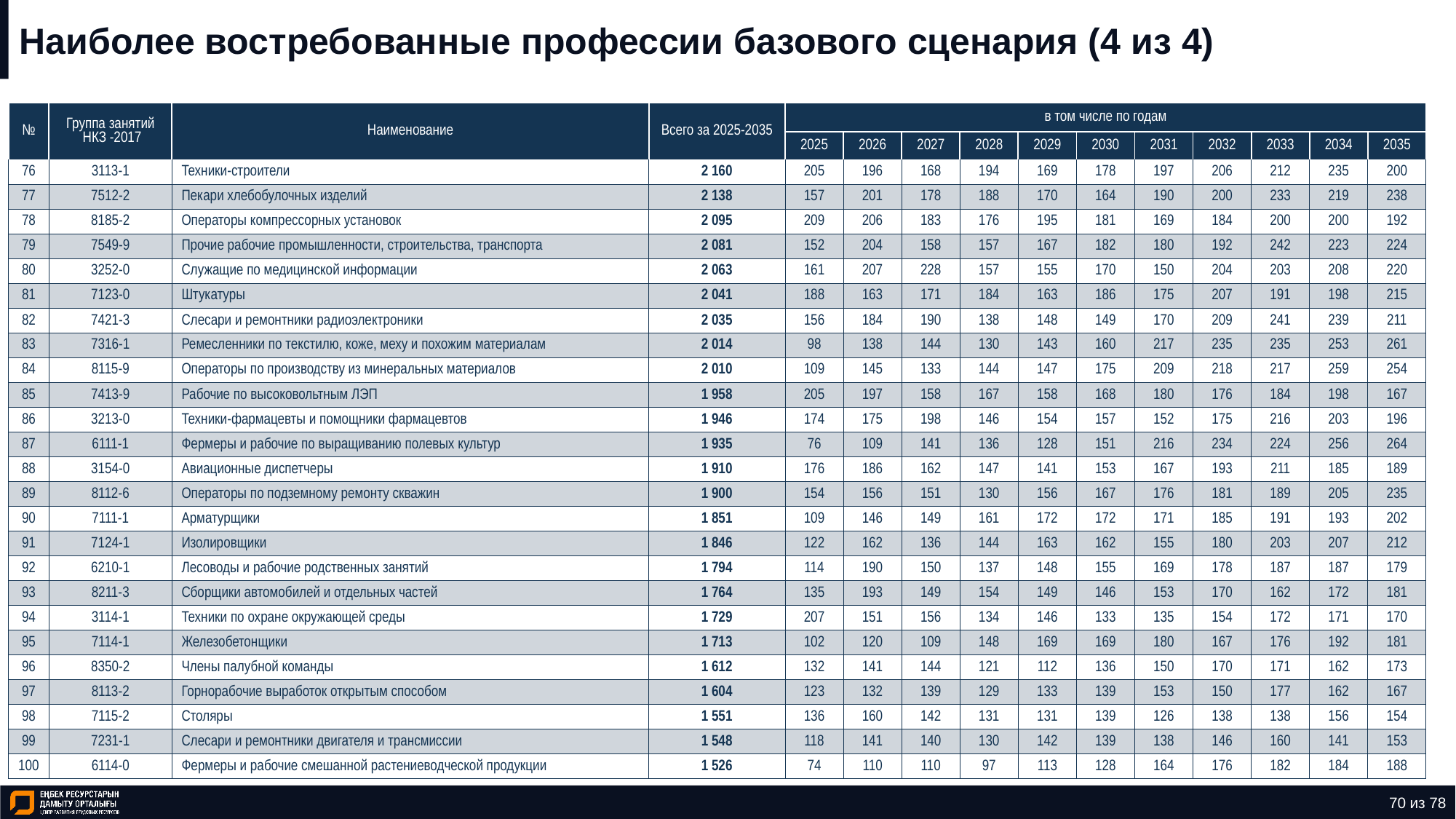

# Наиболее востребованные профессии базового сценария (4 из 4)
| № | Группа занятий НКЗ -2017 | Наименование | Всего за 2025-2035 | в том числе по годам |  |  |  |  |  |  |  |  |  |  |
| --- | --- | --- | --- | --- | --- | --- | --- | --- | --- | --- | --- | --- | --- | --- |
|  |  |  |  | 2025 | 2026 | 2027 | 2028 | 2029 | 2030 | 2031 | 2032 | 2033 | 2034 | 2035 |
| 76 | 3113-1 | Техники-строители | 2 160 | 205 | 196 | 168 | 194 | 169 | 178 | 197 | 206 | 212 | 235 | 200 |
| 77 | 7512-2 | Пекари хлебобулочных изделий | 2 138 | 157 | 201 | 178 | 188 | 170 | 164 | 190 | 200 | 233 | 219 | 238 |
| 78 | 8185-2 | Операторы компрессорных установок | 2 095 | 209 | 206 | 183 | 176 | 195 | 181 | 169 | 184 | 200 | 200 | 192 |
| 79 | 7549-9 | Прочие рабочие промышленности, строительства, транспорта | 2 081 | 152 | 204 | 158 | 157 | 167 | 182 | 180 | 192 | 242 | 223 | 224 |
| 80 | 3252-0 | Служащие по медицинской информации | 2 063 | 161 | 207 | 228 | 157 | 155 | 170 | 150 | 204 | 203 | 208 | 220 |
| 81 | 7123-0 | Штукатуры | 2 041 | 188 | 163 | 171 | 184 | 163 | 186 | 175 | 207 | 191 | 198 | 215 |
| 82 | 7421-3 | Слесари и ремонтники радиоэлектроники | 2 035 | 156 | 184 | 190 | 138 | 148 | 149 | 170 | 209 | 241 | 239 | 211 |
| 83 | 7316-1 | Ремесленники по текстилю, коже, меху и похожим материалам | 2 014 | 98 | 138 | 144 | 130 | 143 | 160 | 217 | 235 | 235 | 253 | 261 |
| 84 | 8115-9 | Операторы по производству из минеральных материалов | 2 010 | 109 | 145 | 133 | 144 | 147 | 175 | 209 | 218 | 217 | 259 | 254 |
| 85 | 7413-9 | Рабочие по высоковольтным ЛЭП | 1 958 | 205 | 197 | 158 | 167 | 158 | 168 | 180 | 176 | 184 | 198 | 167 |
| 86 | 3213-0 | Техники-фармацевты и помощники фармацевтов | 1 946 | 174 | 175 | 198 | 146 | 154 | 157 | 152 | 175 | 216 | 203 | 196 |
| 87 | 6111-1 | Фермеры и рабочие по выращиванию полевых культур | 1 935 | 76 | 109 | 141 | 136 | 128 | 151 | 216 | 234 | 224 | 256 | 264 |
| 88 | 3154-0 | Авиационные диспетчеры | 1 910 | 176 | 186 | 162 | 147 | 141 | 153 | 167 | 193 | 211 | 185 | 189 |
| 89 | 8112-6 | Операторы по подземному ремонту скважин | 1 900 | 154 | 156 | 151 | 130 | 156 | 167 | 176 | 181 | 189 | 205 | 235 |
| 90 | 7111-1 | Арматурщики | 1 851 | 109 | 146 | 149 | 161 | 172 | 172 | 171 | 185 | 191 | 193 | 202 |
| 91 | 7124-1 | Изолировщики | 1 846 | 122 | 162 | 136 | 144 | 163 | 162 | 155 | 180 | 203 | 207 | 212 |
| 92 | 6210-1 | Лесоводы и рабочие родственных занятий | 1 794 | 114 | 190 | 150 | 137 | 148 | 155 | 169 | 178 | 187 | 187 | 179 |
| 93 | 8211-3 | Сборщики автомобилей и отдельных частей | 1 764 | 135 | 193 | 149 | 154 | 149 | 146 | 153 | 170 | 162 | 172 | 181 |
| 94 | 3114-1 | Техники по охране окружающей среды | 1 729 | 207 | 151 | 156 | 134 | 146 | 133 | 135 | 154 | 172 | 171 | 170 |
| 95 | 7114-1 | Железобетонщики | 1 713 | 102 | 120 | 109 | 148 | 169 | 169 | 180 | 167 | 176 | 192 | 181 |
| 96 | 8350-2 | Члены палубной команды | 1 612 | 132 | 141 | 144 | 121 | 112 | 136 | 150 | 170 | 171 | 162 | 173 |
| 97 | 8113-2 | Горнорабочие выработок открытым способом | 1 604 | 123 | 132 | 139 | 129 | 133 | 139 | 153 | 150 | 177 | 162 | 167 |
| 98 | 7115-2 | Столяры | 1 551 | 136 | 160 | 142 | 131 | 131 | 139 | 126 | 138 | 138 | 156 | 154 |
| 99 | 7231-1 | Слесари и ремонтники двигателя и трансмиссии | 1 548 | 118 | 141 | 140 | 130 | 142 | 139 | 138 | 146 | 160 | 141 | 153 |
| 100 | 6114-0 | Фермеры и рабочие смешанной растениеводческой продукции | 1 526 | 74 | 110 | 110 | 97 | 113 | 128 | 164 | 176 | 182 | 184 | 188 |
70 из 78